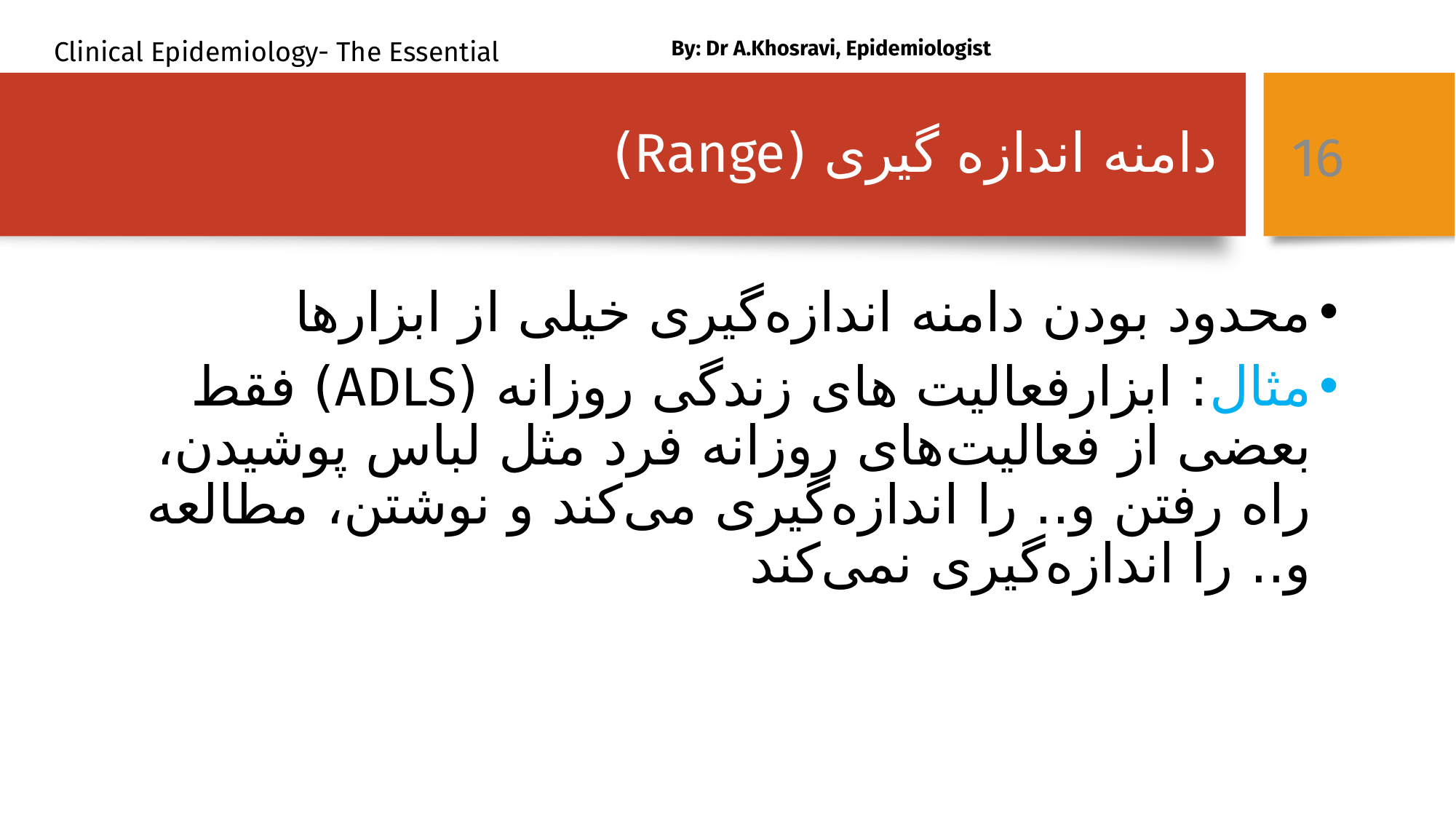

By: Dr A.Khosravi, Epidemiologist
# دامنه اندازه گیری (Range)
16
محدود بودن دامنه اندازه‌گیری خیلی از ابزارها
مثال: ابزارفعالیت های زندگی روزانه (ADLS) فقط بعضی از فعالیت‌های روزانه فرد مثل لباس پوشیدن، راه رفتن و.. را اندازه‌گیری می‌کند و نوشتن، مطالعه و.. را اندازه‌گیری نمی‌کند